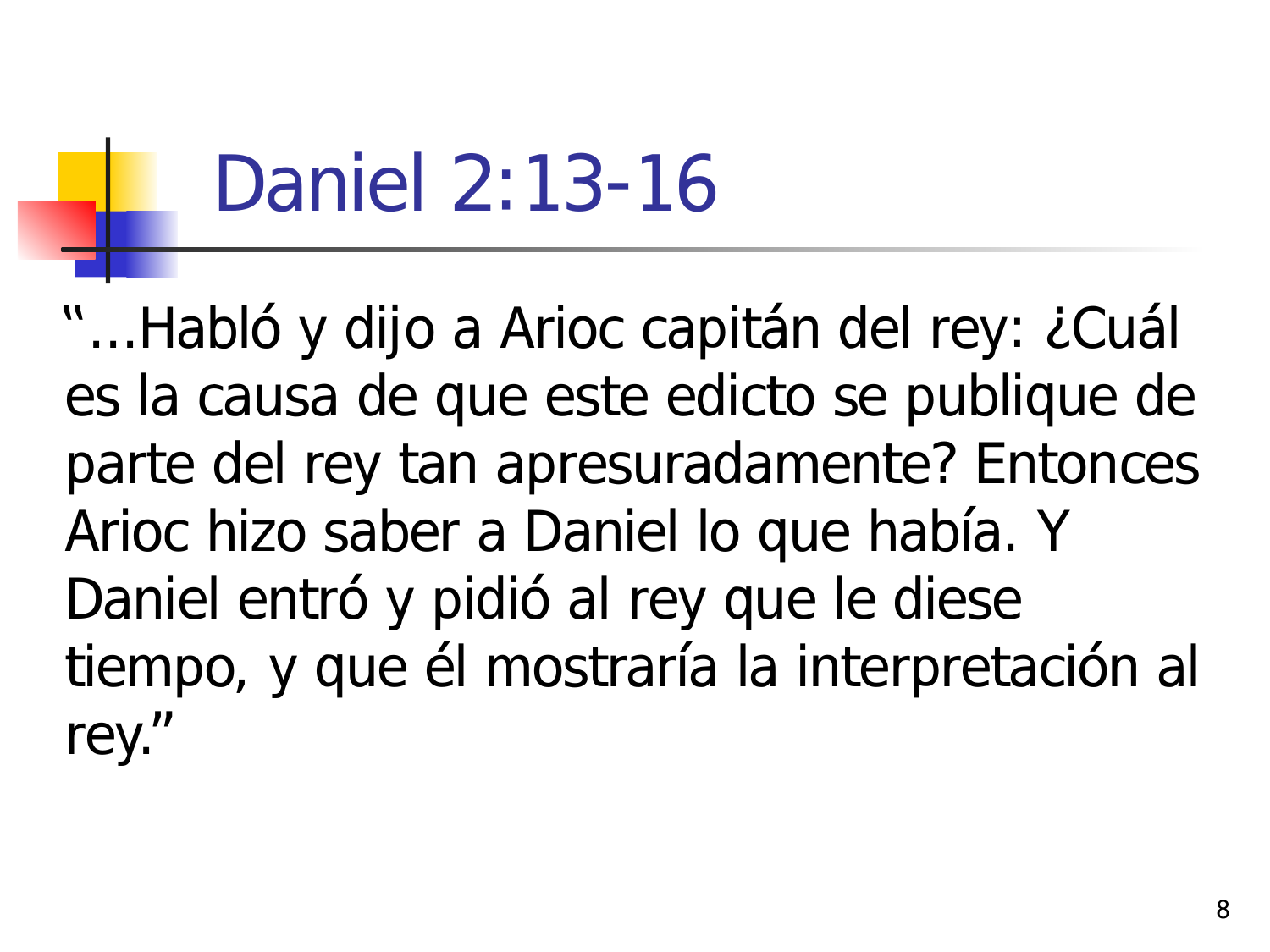

# Daniel 2:13-16
“...Habló y dijo a Arioc capitán del rey: ¿Cuál es la causa de que este edicto se publique de parte del rey tan apresuradamente? Entonces Arioc hizo saber a Daniel lo que había. Y Daniel entró y pidió al rey que le diese tiempo, y que él mostraría la interpretación al rey.”
8